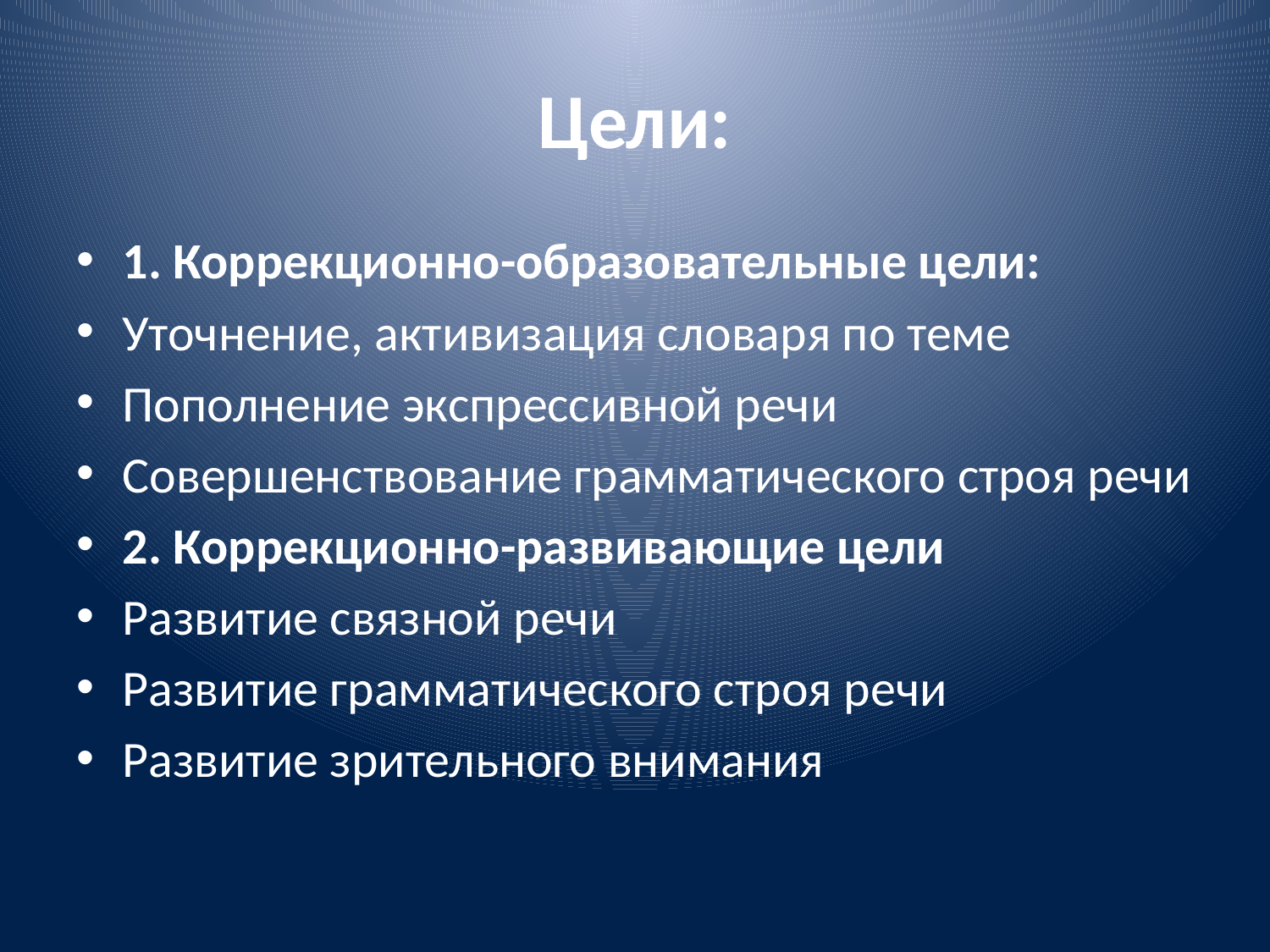

# Цели:
1. Коррекционно-образовательные цели:
Уточнение, активизация словаря по теме
Пополнение экспрессивной речи
Совершенствование грамматического строя речи
2. Коррекционно-развивающие цели
Развитие связной речи
Развитие грамматического строя речи
Развитие зрительного внимания